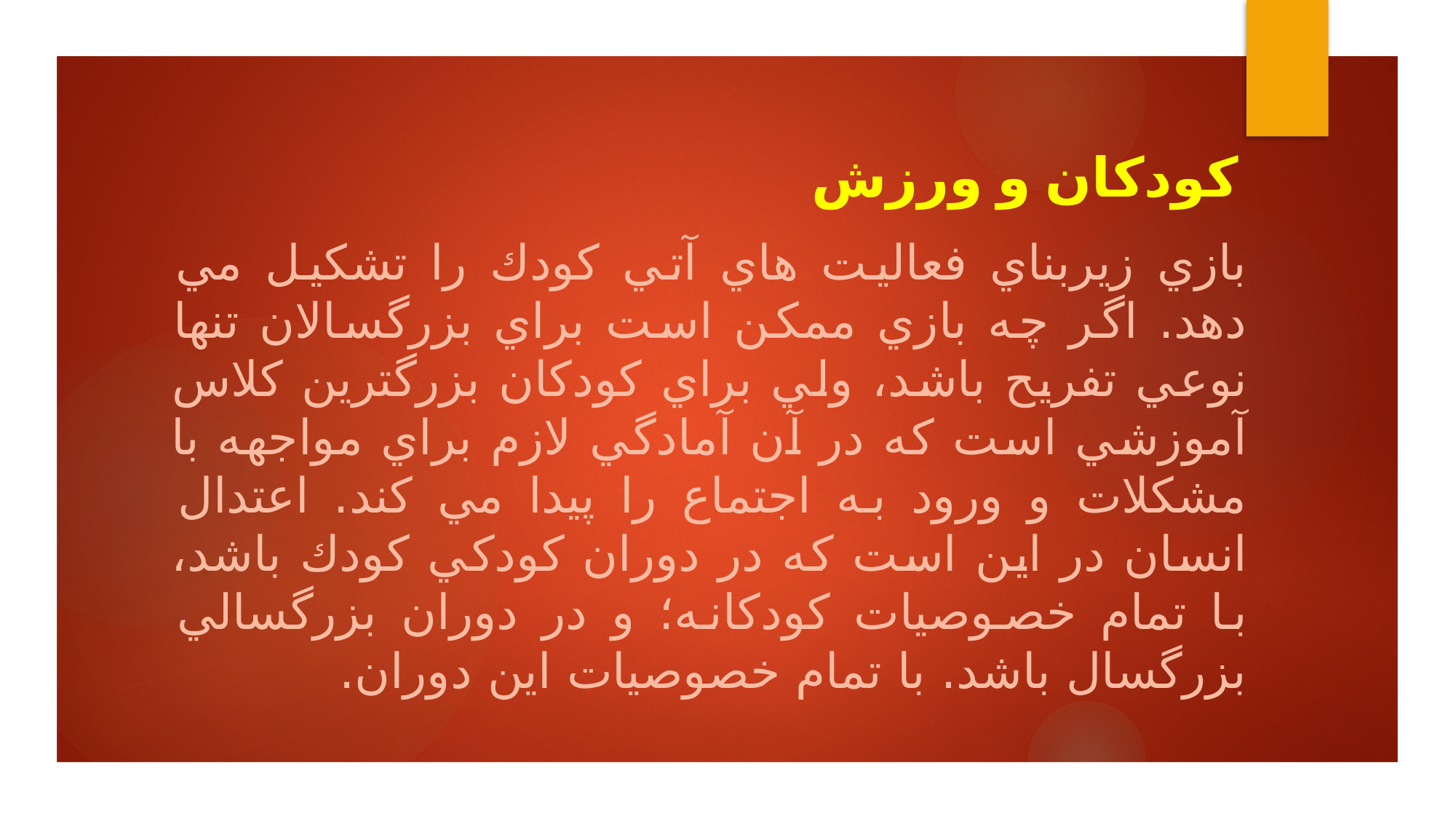

# کودکان و ورزش
بازي زيربناي فعاليت هاي آتي كودك را تشكيل مي دهد. اگر چه بازي ممكن است براي بزرگسالان تنها نوعي تفريح باشد، ولي براي كودكان بزرگترين كلاس آموزشي است كه در آن آمادگي لازم براي مواجهه با مشكلات و ورود به اجتماع را پيدا مي كند. اعتدال انسان در اين است كه در دوران كودكي كودك باشد، با تمام خصوصيات كودكانه؛ و در دوران بزرگسالي بزرگسال باشد. با تمام خصوصيات اين دوران.